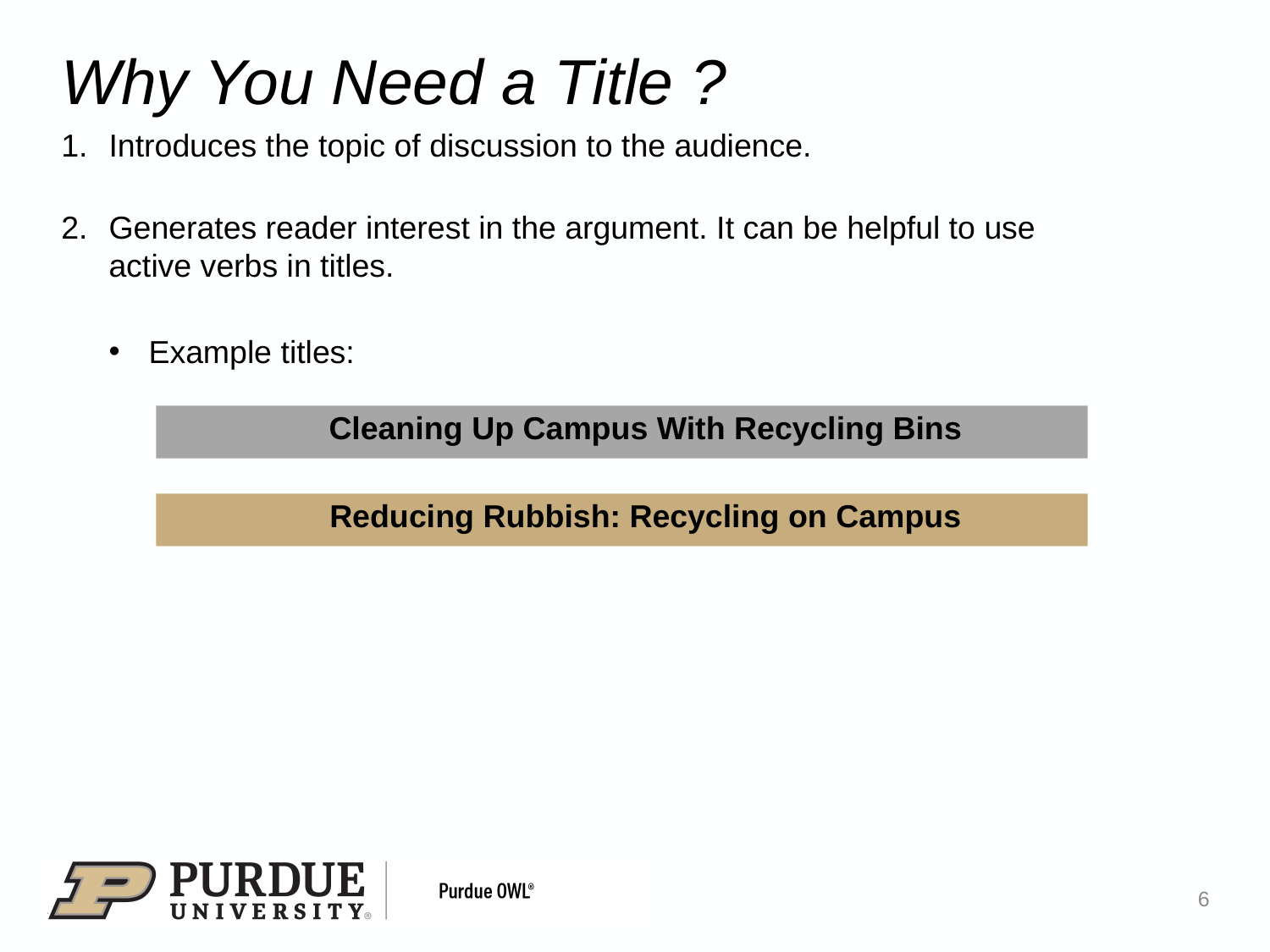

# Why You Need a Title ?
Introduces the topic of discussion to the audience.
Generates reader interest in the argument. It can be helpful to use active verbs in titles.

Example titles:
Cleaning Up Campus With Recycling Bins

Reducing Rubbish: Recycling on Campus

6